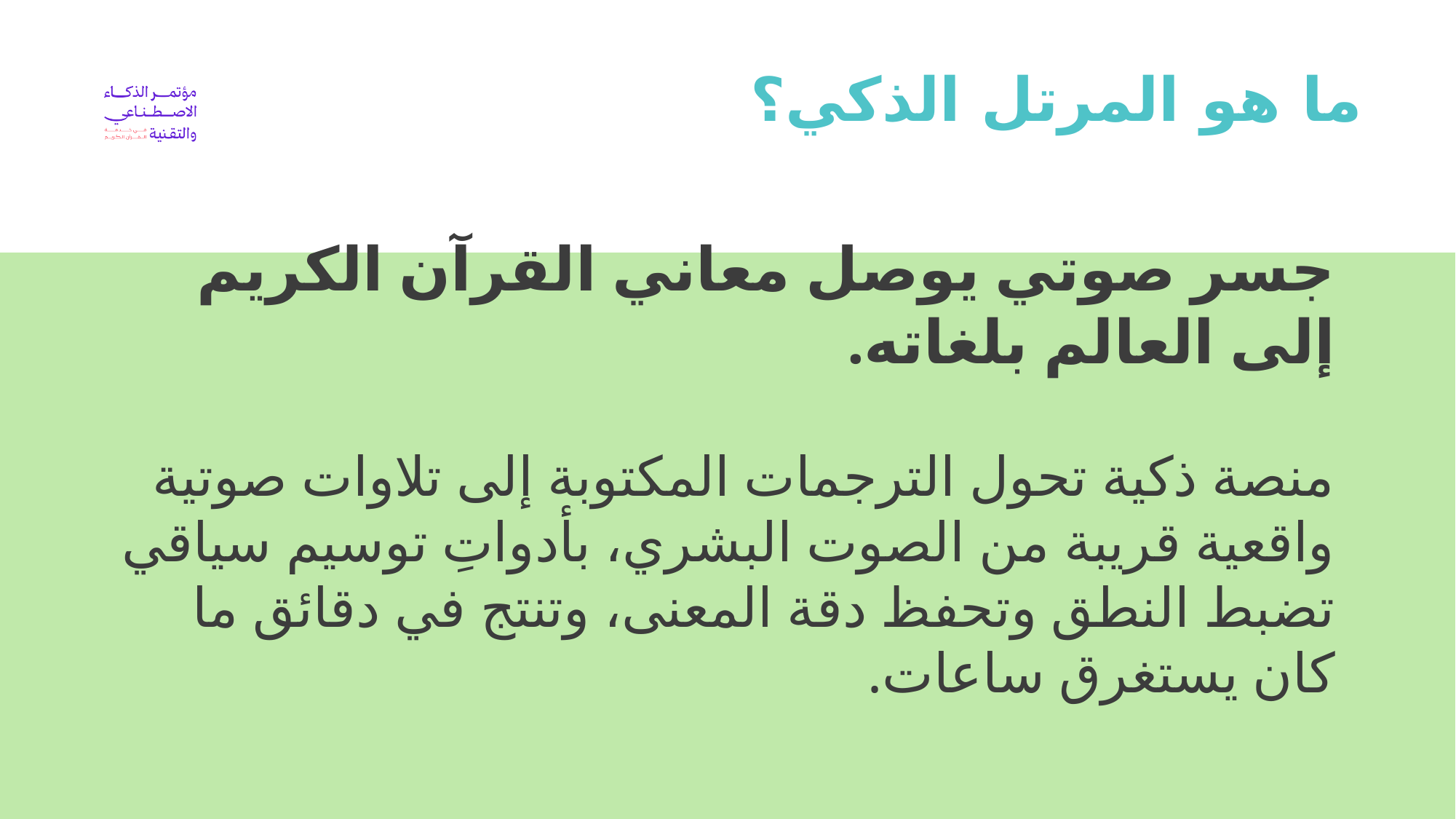

ما هو المرتل الذكي؟

جسر صوتي يوصل معاني القرآن الكريم إلى العالم بلغاته.

منصة ذكية تحول الترجمات المكتوبة إلى تلاوات صوتية واقعية قريبة من الصوت البشري، بأدواتِ توسيم سياقي تضبط النطق وتحفظ دقة المعنى، وتنتج في دقائق ما كان يستغرق ساعات.